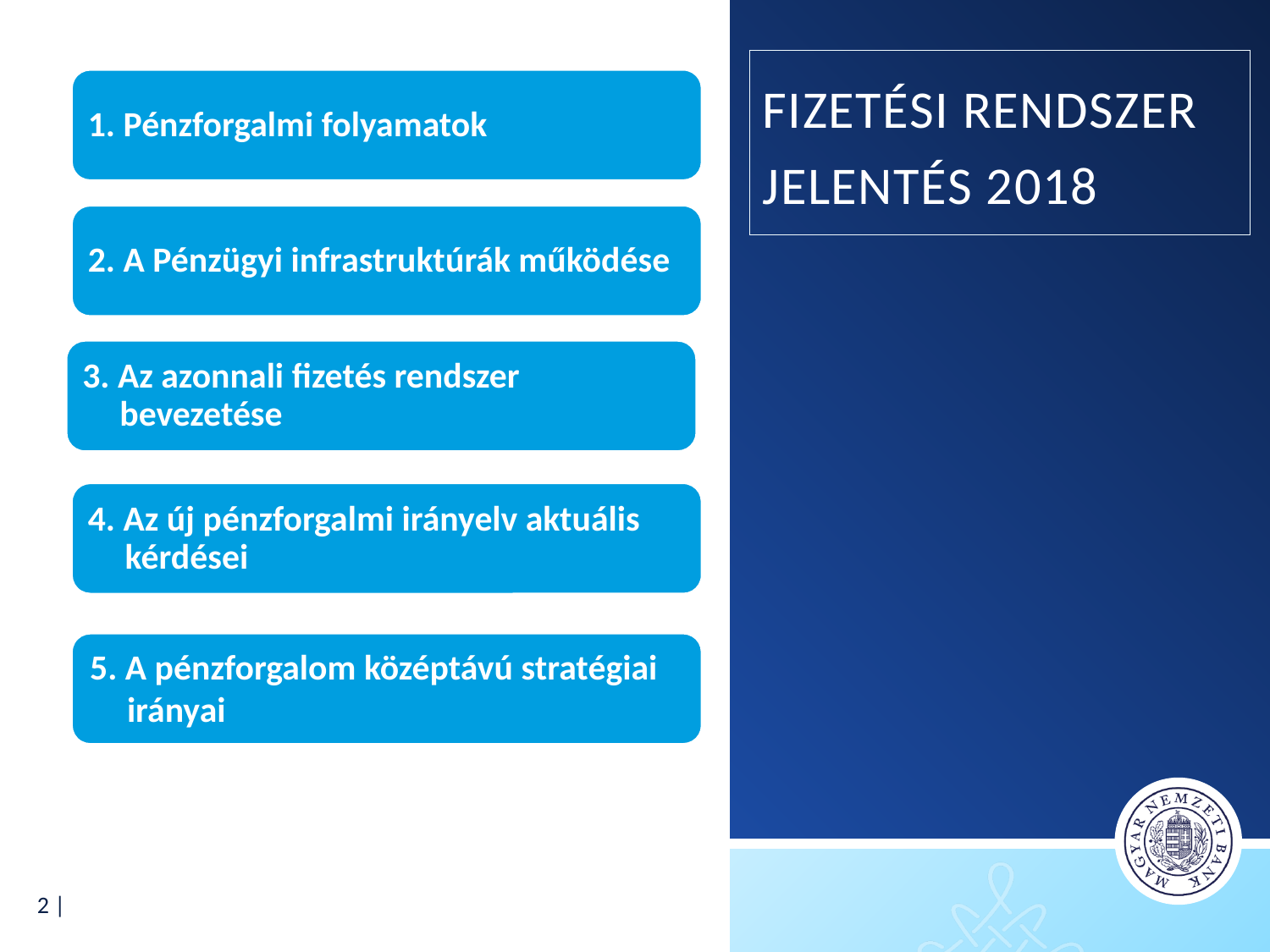

# Fizetési Rendszer Jelentés 2018

1. Pénzforgalmi folyamatok

2. A Pénzügyi infrastruktúrák működése

3. Az azonnali fizetés rendszer bevezetése

4. Az új pénzforgalmi irányelv aktuális kérdései
5. A pénzforgalom középtávú stratégiai irányai